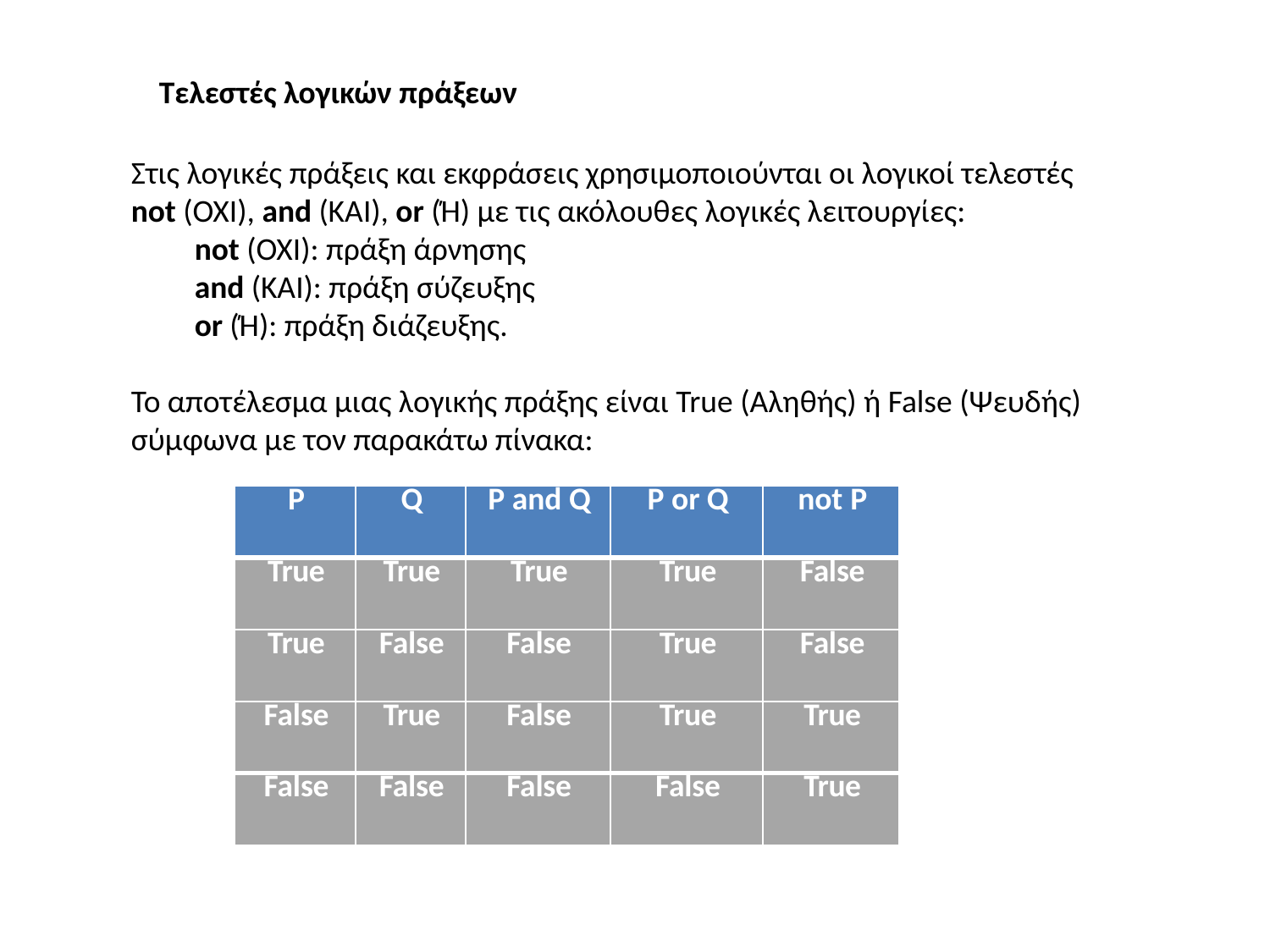

Τελεστές λογικών πράξεων
Στις λογικές πράξεις και εκφράσεις χρησιμοποιούνται οι λογικοί τελεστές not (ΟΧΙ), and (ΚΑΙ), or (Ή) με τις ακόλουθες λογικές λειτουργίες:
not (OXI): πράξη άρνησης
and (KAI): πράξη σύζευξης
or (Ή): πράξη διάζευξης.

Το αποτέλεσμα μιας λογικής πράξης είναι True (Αληθής) ή False (Ψευδής) σύμφωνα με τον παρακάτω πίνακα:
| P | Q | P and Q | P or Q | not P |
| --- | --- | --- | --- | --- |
| True | True | True | True | False |
| True | False | False | True | False |
| False | True | False | True | True |
| False | False | False | False | True |